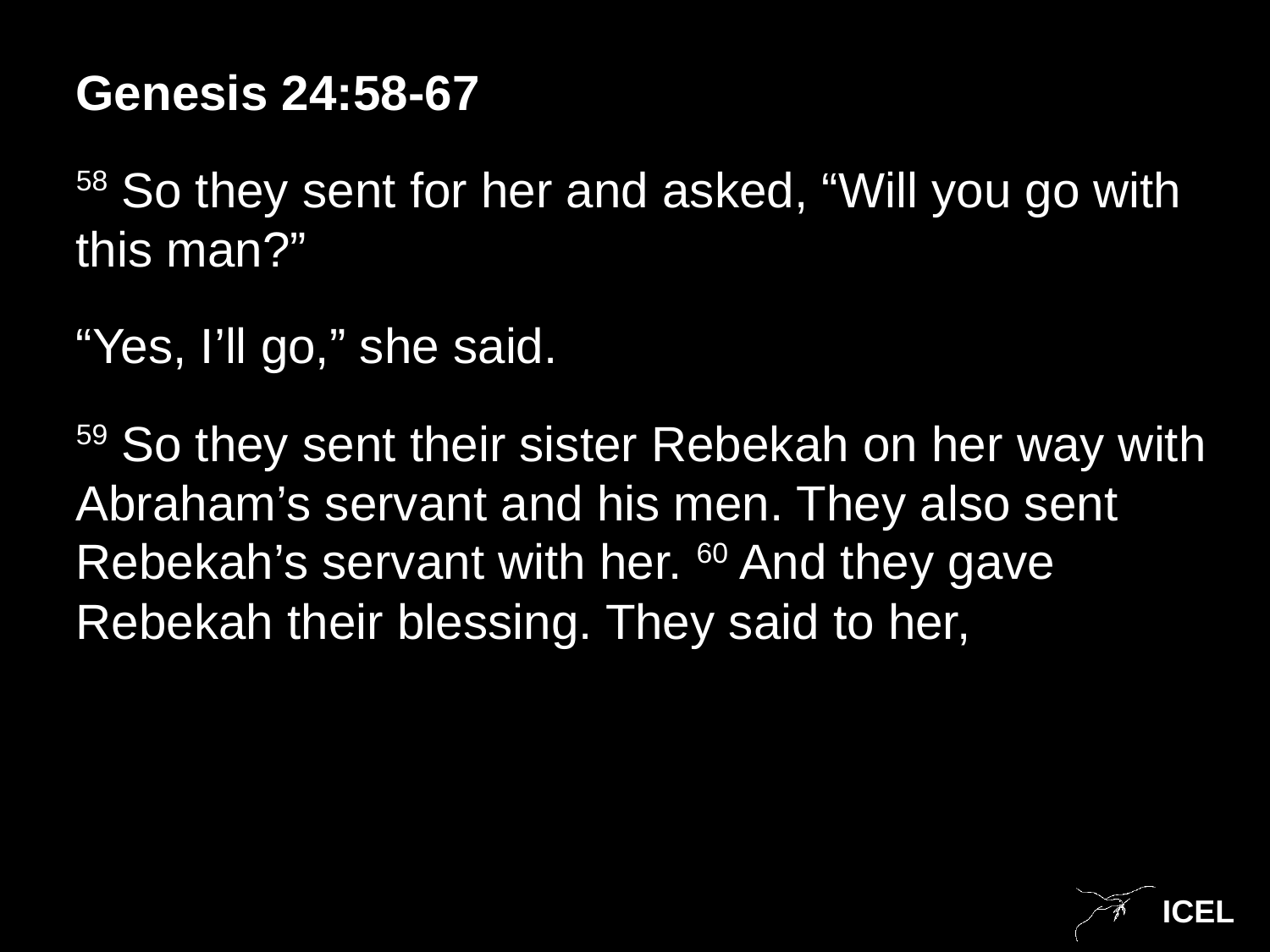

Genesis 24:58-67

58 So they sent for her and asked, “Will you go with this man?”

“Yes, I’ll go,” she said.

59 So they sent their sister Rebekah on her way with Abraham’s servant and his men. They also sent Rebekah’s servant with her. 60 And they gave Rebekah their blessing. They said to her,